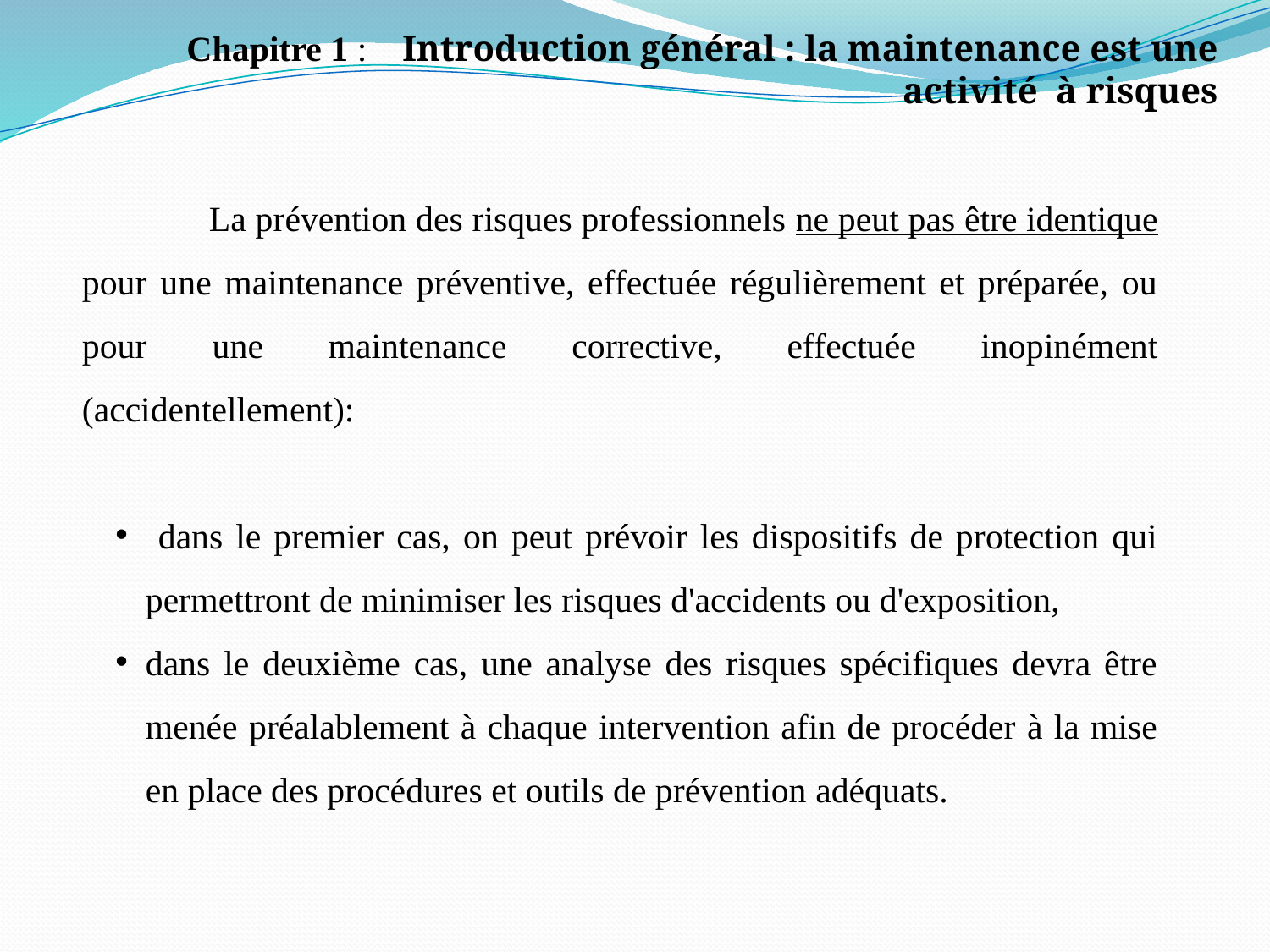

Chapitre 1 :    Introduction général : la maintenance est une activité  à risques
	La prévention des risques professionnels ne peut pas être identique pour une maintenance préventive, effectuée régulièrement et préparée, ou pour une maintenance corrective, effectuée inopinément (accidentellement):

 dans le premier cas, on peut prévoir les dispositifs de protection qui permettront de minimiser les risques d'accidents ou d'exposition,
dans le deuxième cas, une analyse des risques spécifiques devra être menée préalablement à chaque intervention afin de procéder à la mise en place des procédures et outils de prévention adéquats.